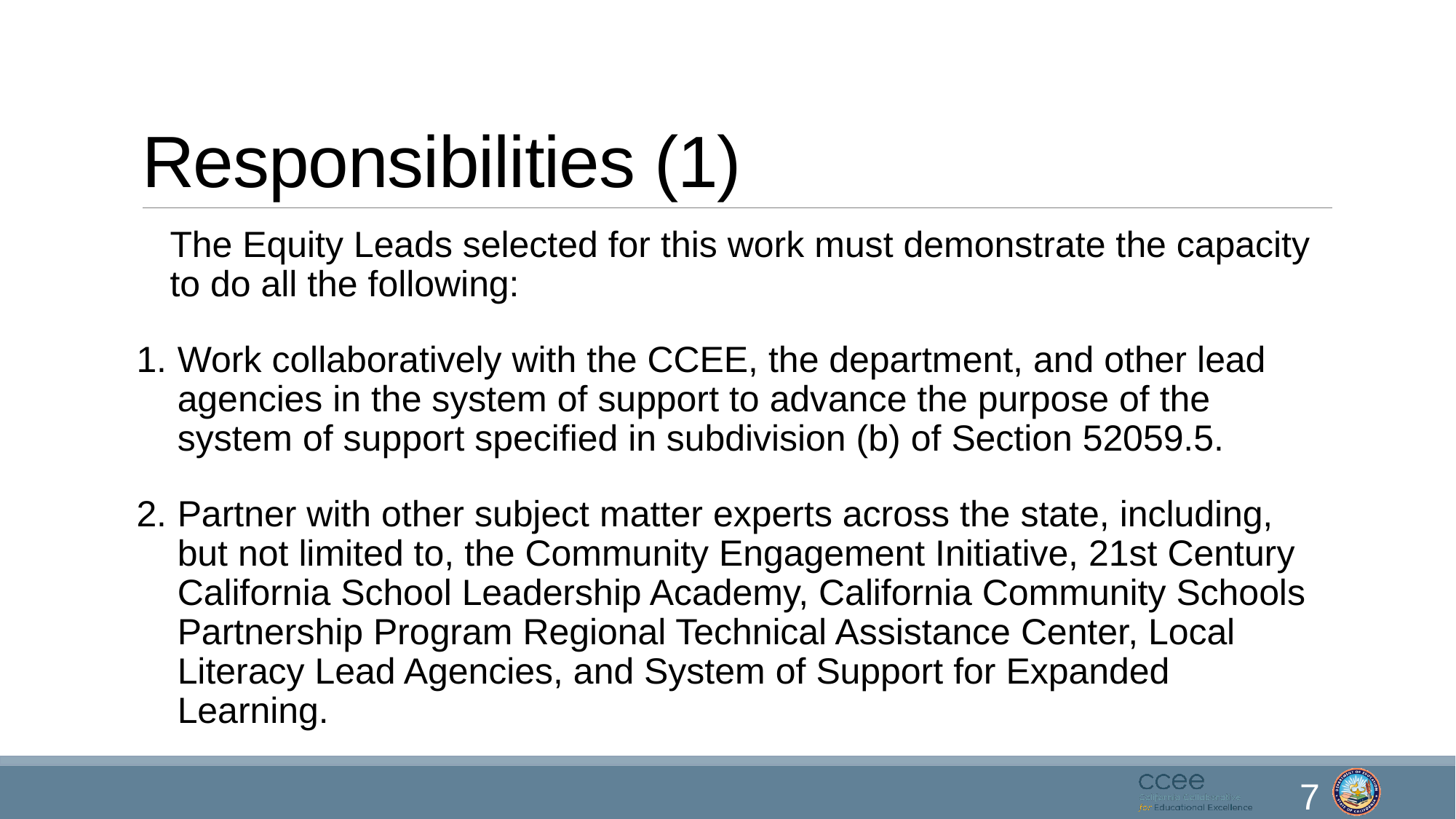

# Responsibilities (1)
The Equity Leads selected for this work must demonstrate the capacity to do all the following:
Work collaboratively with the CCEE, the department, and other lead agencies in the system of support to advance the purpose of the system of support specified in subdivision (b) of Section 52059.5.
Partner with other subject matter experts across the state, including, but not limited to, the Community Engagement Initiative, 21st Century California School Leadership Academy, California Community Schools Partnership Program Regional Technical Assistance Center, Local Literacy Lead Agencies, and System of Support for Expanded Learning.

7